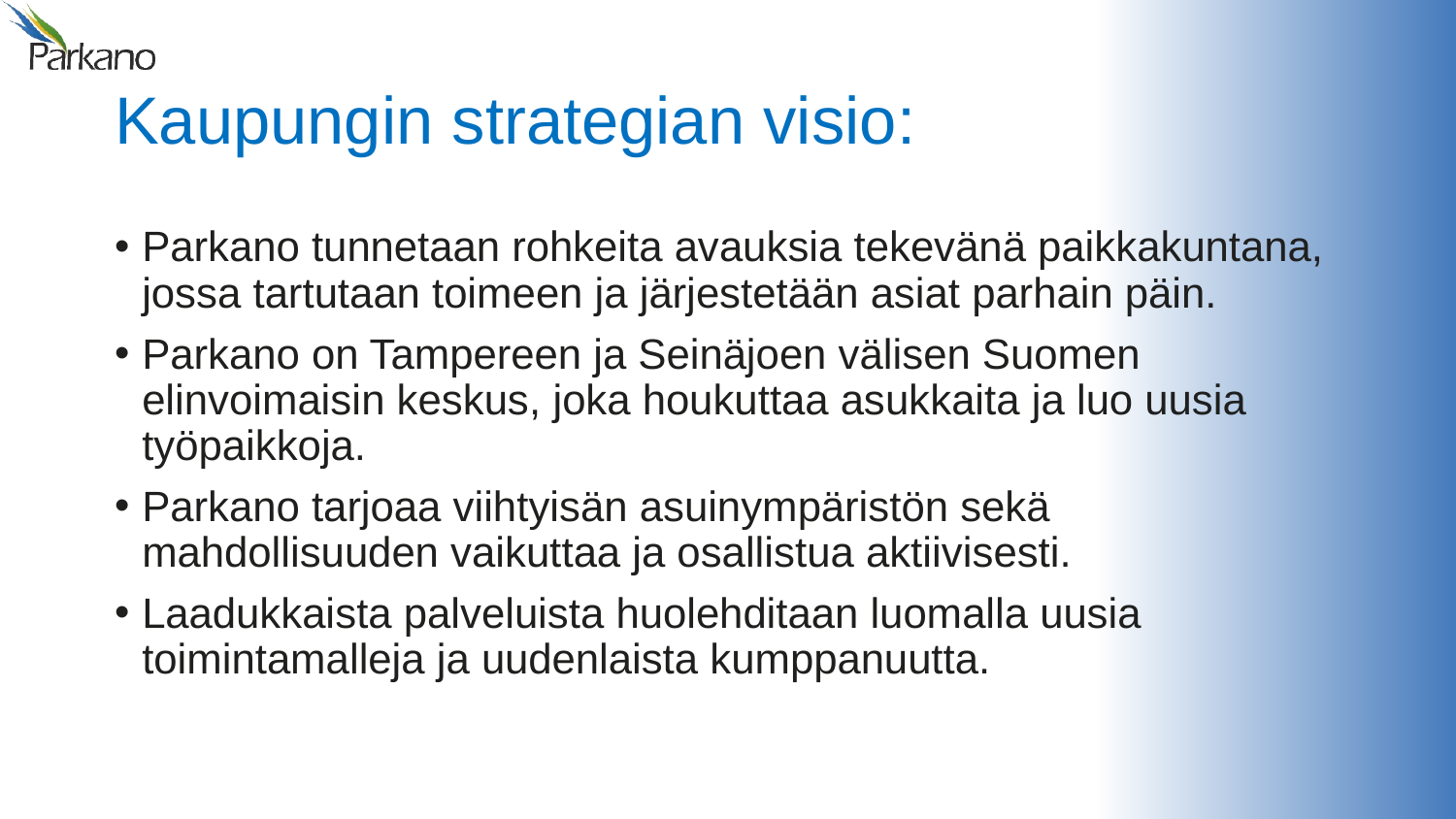

# Kaupungin strategian visio:
Parkano tunnetaan rohkeita avauksia tekevänä paikkakuntana, jossa tartutaan toimeen ja järjestetään asiat parhain päin.
Parkano on Tampereen ja Seinäjoen välisen Suomen elinvoimaisin keskus, joka houkuttaa asukkaita ja luo uusia työpaikkoja.
Parkano tarjoaa viihtyisän asuinympäristön sekä mahdollisuuden vaikuttaa ja osallistua aktiivisesti.
Laadukkaista palveluista huolehditaan luomalla uusia toimintamalleja ja uudenlaista kumppanuutta.